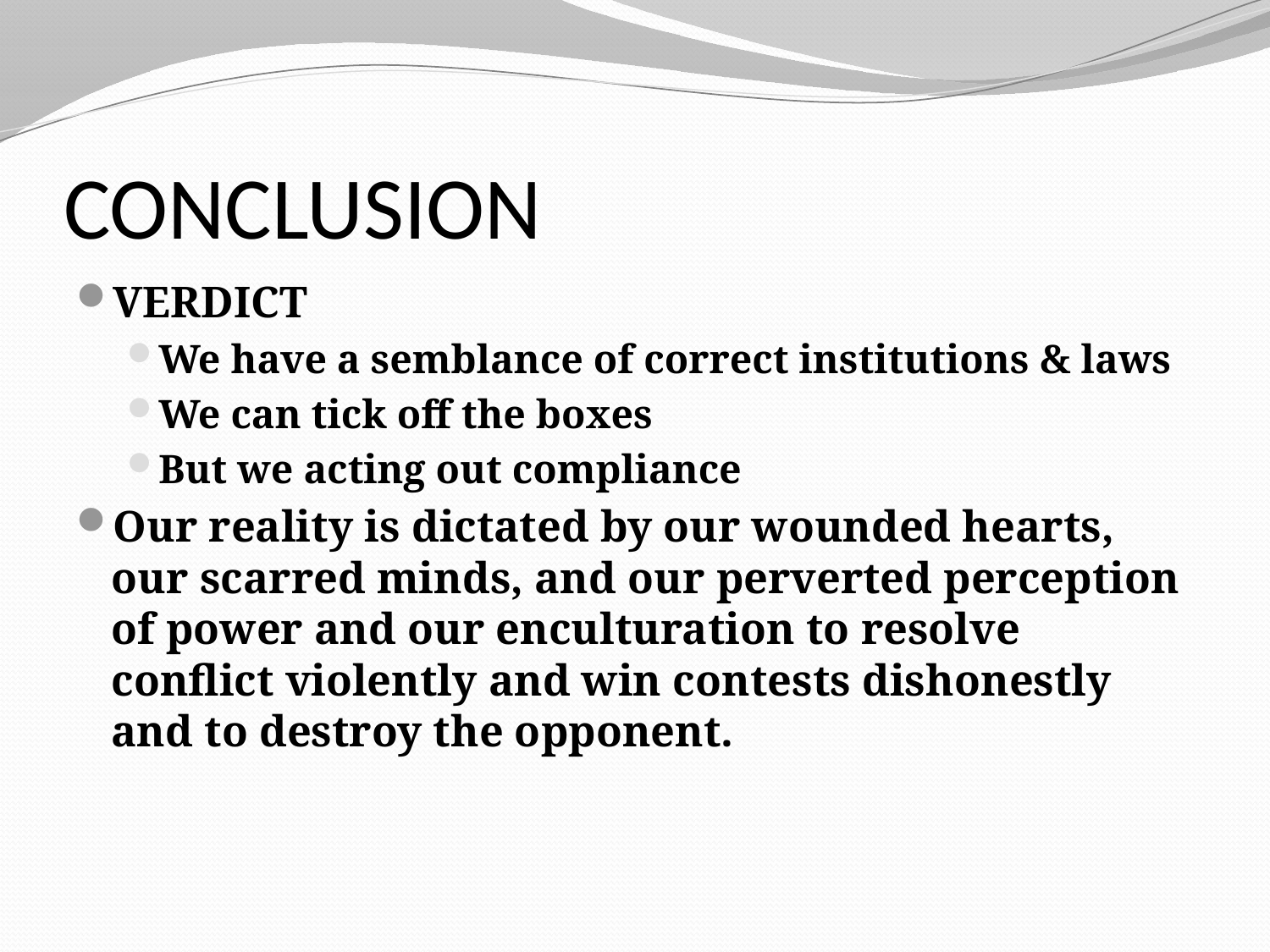

# CONCLUSION
VERDICT
We have a semblance of correct institutions & laws
We can tick off the boxes
But we acting out compliance
Our reality is dictated by our wounded hearts, our scarred minds, and our perverted perception of power and our enculturation to resolve conflict violently and win contests dishonestly and to destroy the opponent.